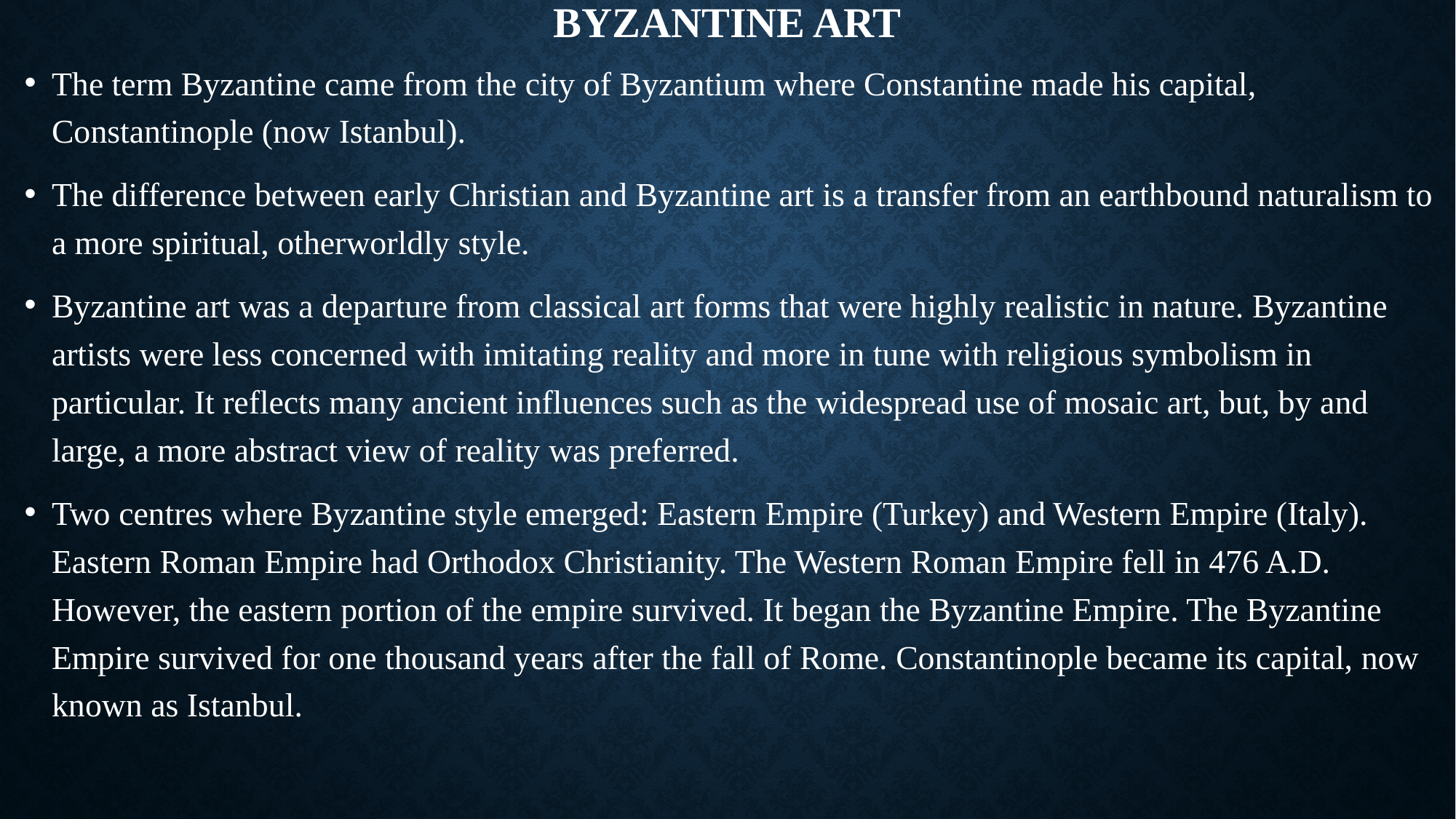

# Byzantine Art
The term Byzantine came from the city of Byzantium where Constantine made his capital, Constantinople (now Istanbul).
The difference between early Christian and Byzantine art is a transfer from an earthbound naturalism to a more spiritual, otherworldly style.
Byzantine art was a departure from classical art forms that were highly realistic in nature. Byzantine artists were less concerned with imitating reality and more in tune with religious symbolism in particular. It reflects many ancient influences such as the widespread use of mosaic art, but, by and large, a more abstract view of reality was preferred.
Two centres where Byzantine style emerged: Eastern Empire (Turkey) and Western Empire (Italy). Eastern Roman Empire had Orthodox Christianity. The Western Roman Empire fell in 476 A.D. However, the eastern portion of the empire survived. It began the Byzantine Empire. The Byzantine Empire survived for one thousand years after the fall of Rome. Constantinople became its capital, now known as Istanbul.